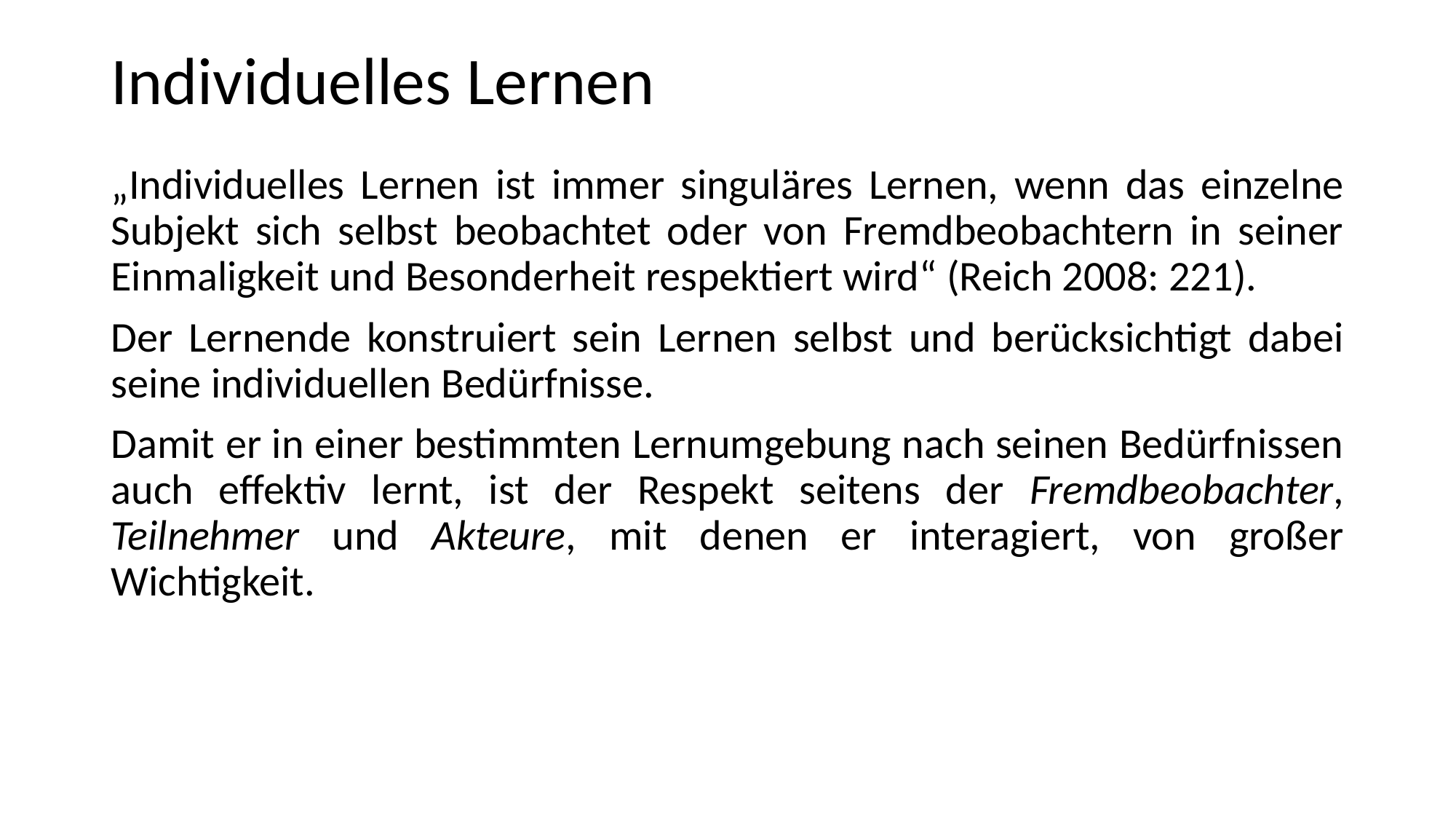

# Individuelles Lernen
„Individuelles Lernen ist immer singuläres Lernen, wenn das einzelne Subjekt sich selbst beobachtet oder von Fremdbeobachtern in seiner Einmaligkeit und Besonderheit respektiert wird“ (Reich 2008: 221).
Der Lernende konstruiert sein Lernen selbst und berücksichtigt dabei seine individuellen Bedürfnisse.
Damit er in einer bestimmten Lernumgebung nach seinen Bedürfnissen auch effektiv lernt, ist der Respekt seitens der Fremdbeobachter, Teilnehmer und Akteure, mit denen er interagiert, von großer Wichtigkeit.